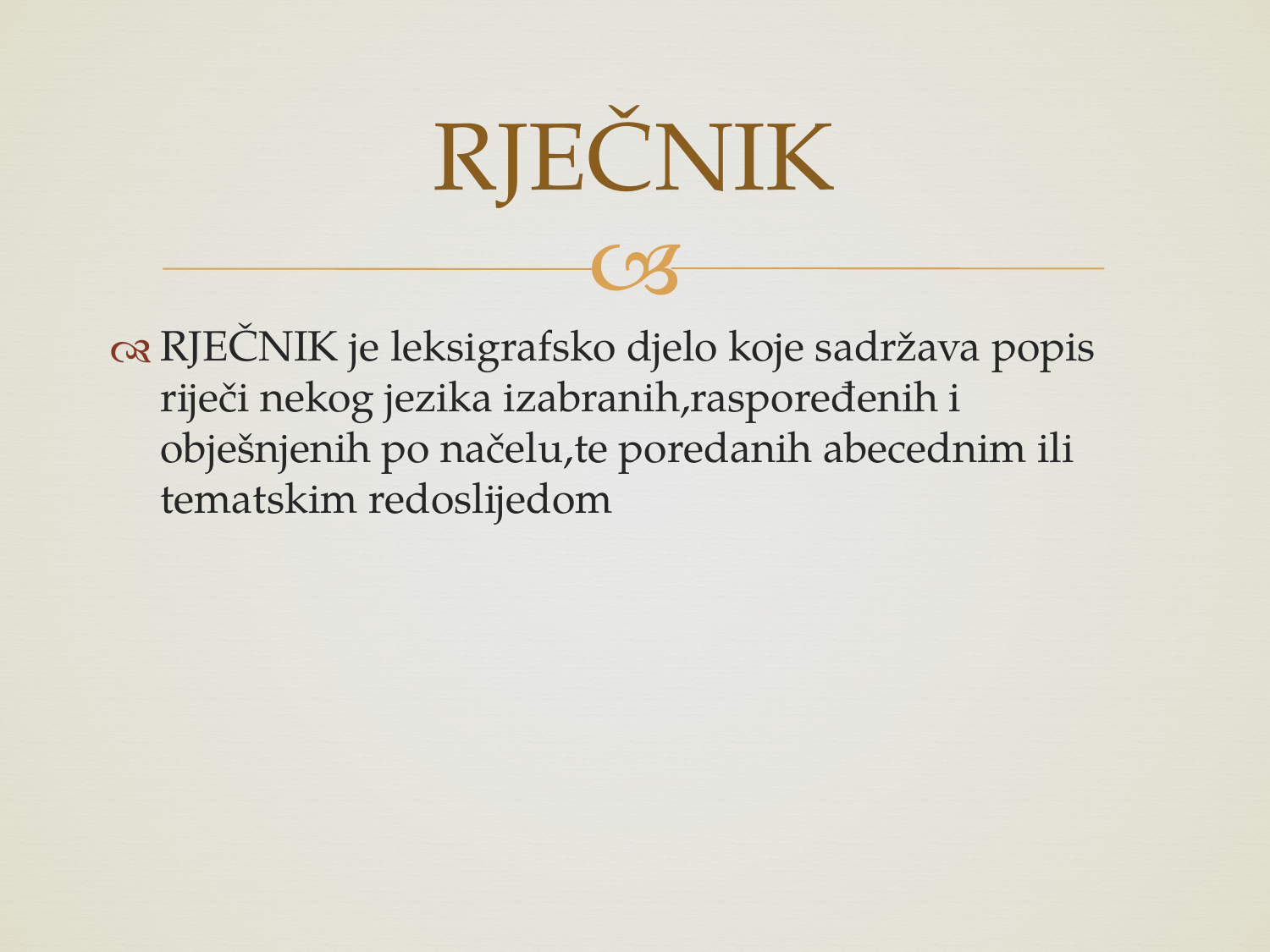

# RJEČNIK
RJEČNIK je leksigrafsko djelo koje sadržava popis riječi nekog jezika izabranih,raspoređenih i obješnjenih po načelu,te poredanih abecednim ili tematskim redoslijedom